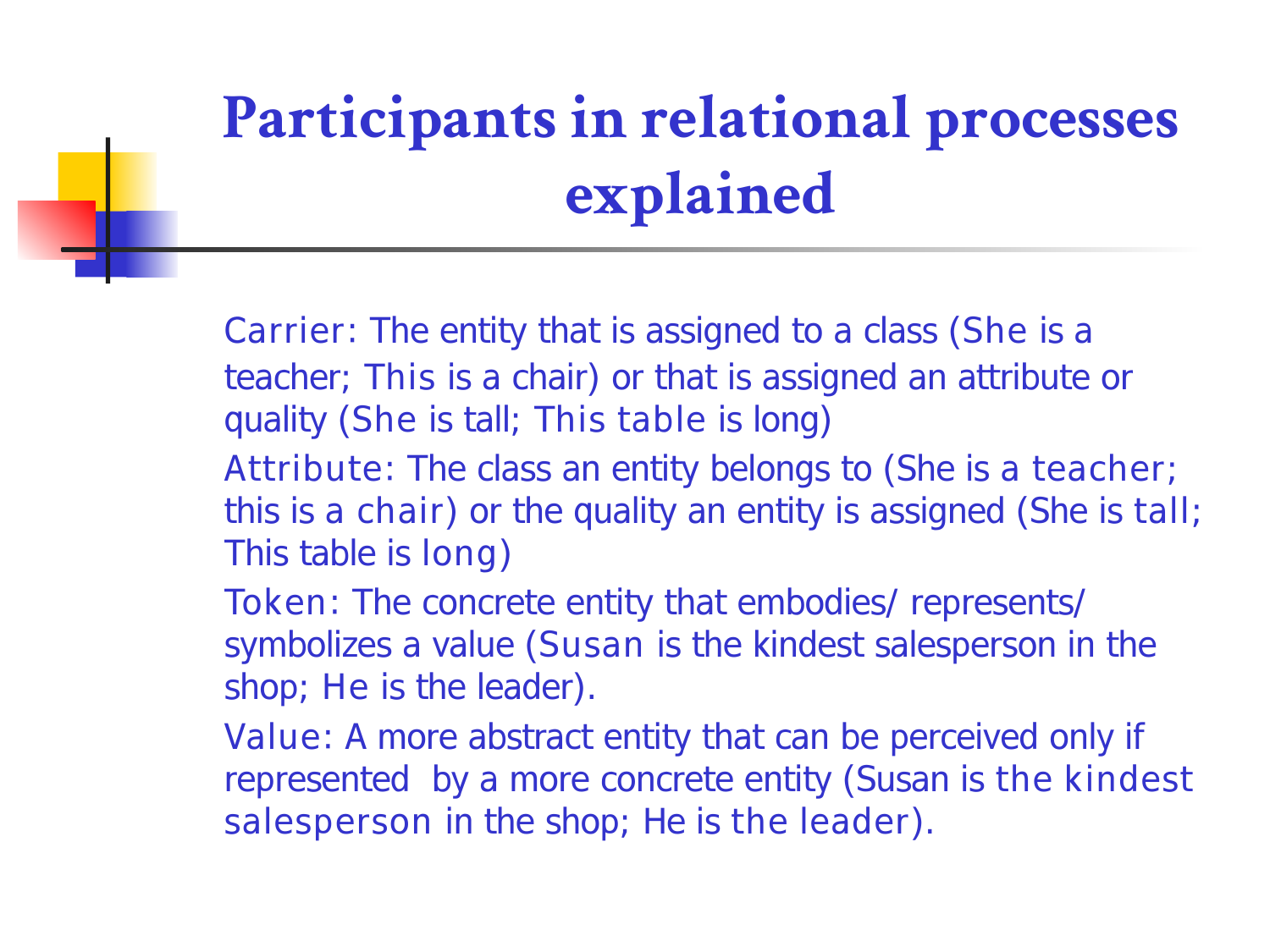

# Participants in relational processes explained
	Carrier: The entity that is assigned to a class (She is a teacher; This is a chair) or that is assigned an attribute or quality (She is tall; This table is long)
	Attribute: The class an entity belongs to (She is a teacher; this is a chair) or the quality an entity is assigned (She is tall; This table is long)
	Token: The concrete entity that embodies/ represents/ symbolizes a value (Susan is the kindest salesperson in the shop; He is the leader).
	Value: A more abstract entity that can be perceived only if represented  by a more concrete entity (Susan is the kindest salesperson in the shop; He is the leader).